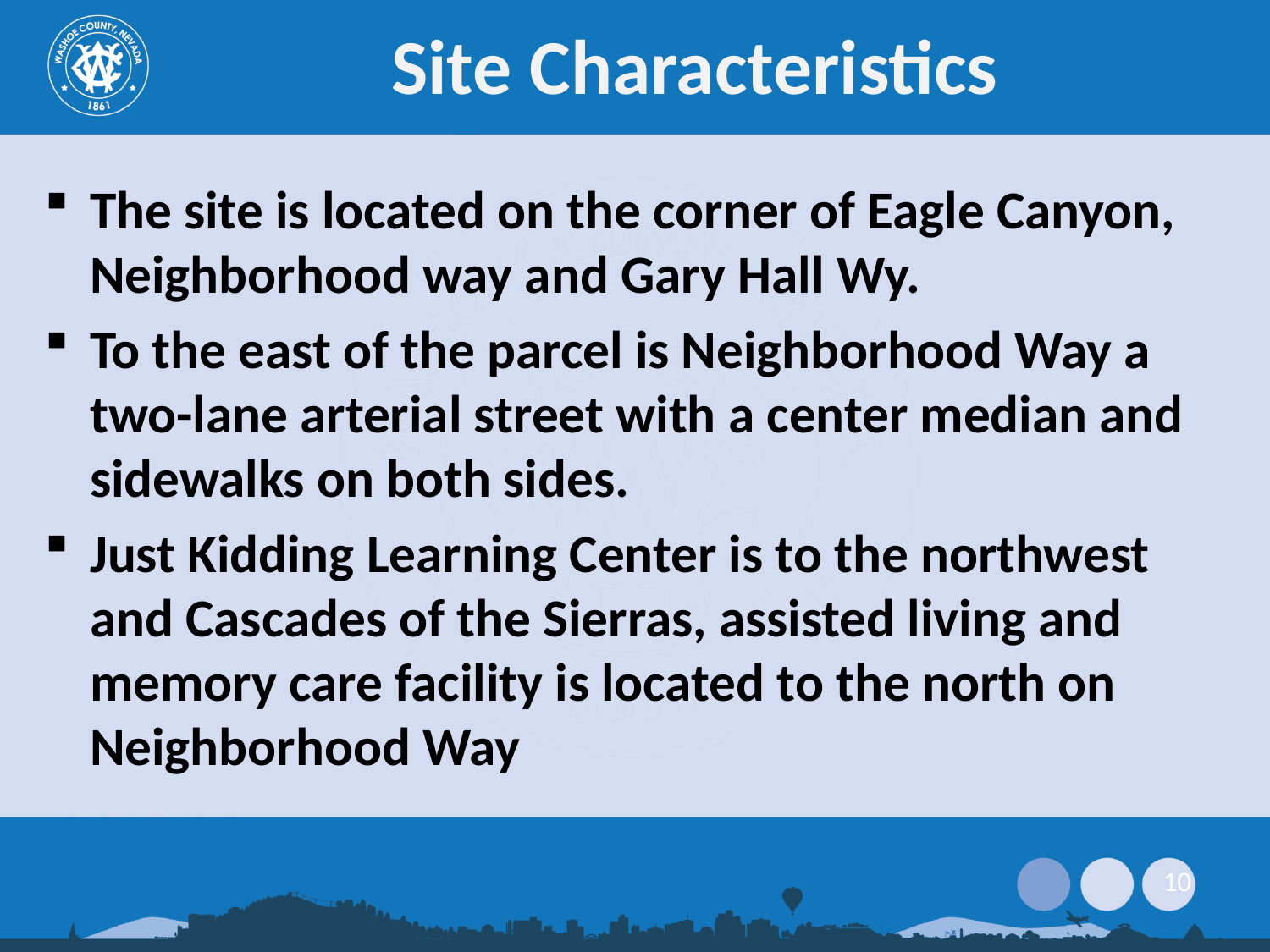

# Site Characteristics
The site is located on the corner of Eagle Canyon, Neighborhood way and Gary Hall Wy.
To the east of the parcel is Neighborhood Way a two-lane arterial street with a center median and sidewalks on both sides.
Just Kidding Learning Center is to the northwest and Cascades of the Sierras, assisted living and memory care facility is located to the north on Neighborhood Way